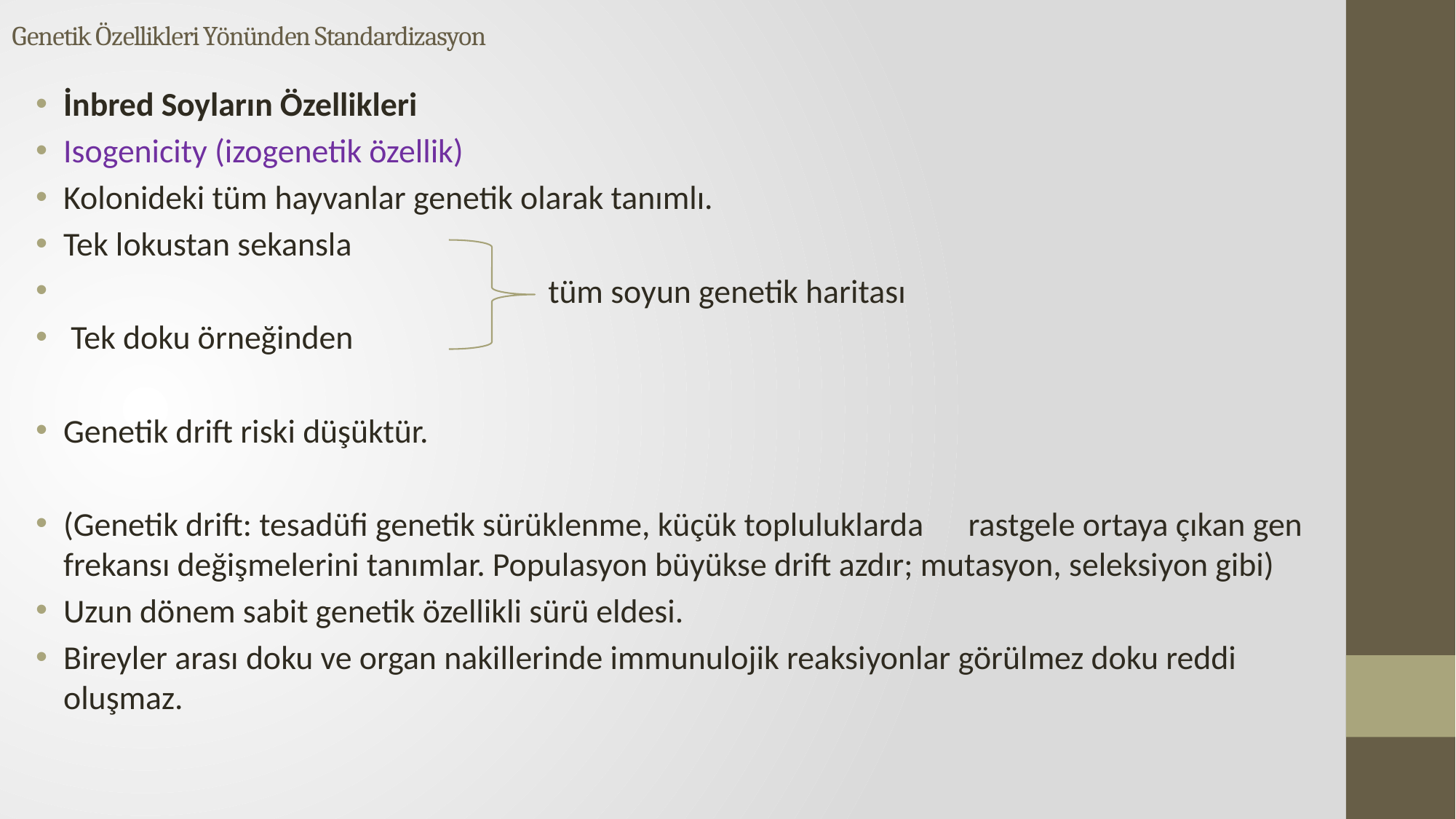

# Genetik Özellikleri Yönünden Standardizasyon
İnbred Soyların Özellikleri
Isogenicity (izogenetik özellik)
Kolonideki tüm hayvanlar genetik olarak tanımlı.
Tek lokustan sekansla
                                                                 tüm soyun genetik haritası
 Tek doku örneğinden

Genetik drift riski düşüktür.

(Genetik drift: tesadüfi genetik sürüklenme, küçük topluluklarda      rastgele ortaya çıkan gen frekansı değişmelerini tanımlar. Populasyon büyükse drift azdır; mutasyon, seleksiyon gibi)
Uzun dönem sabit genetik özellikli sürü eldesi.
Bireyler arası doku ve organ nakillerinde immunulojik reaksiyonlar görülmez doku reddi oluşmaz.